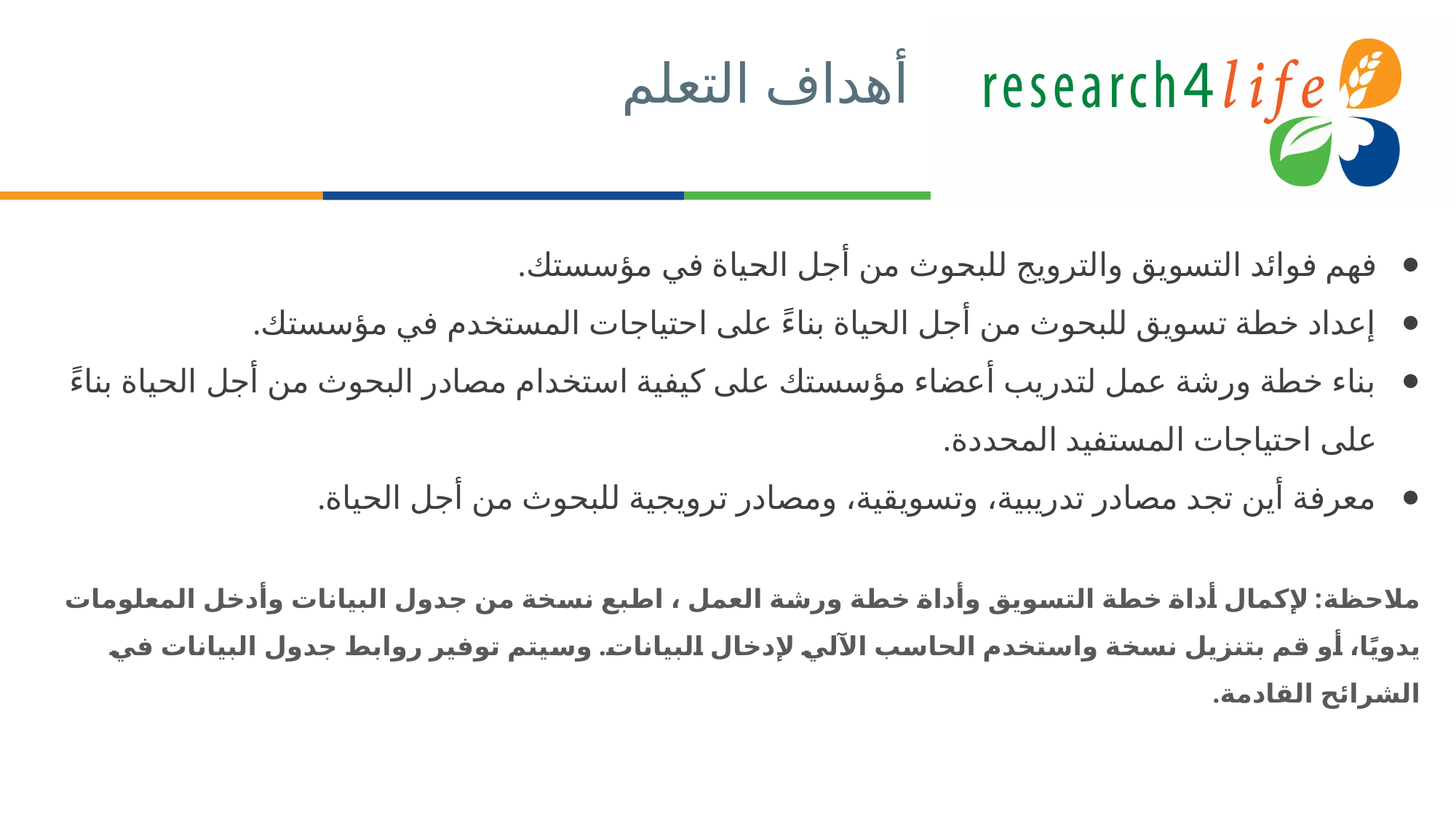

# أهداف التعلم
فهم فوائد التسويق والترويج للبحوث من أجل الحياة في مؤسستك.
إعداد خطة تسويق للبحوث من أجل الحياة بناءً على احتياجات المستخدم في مؤسستك.
بناء خطة ورشة عمل لتدريب أعضاء مؤسستك على كيفية استخدام مصادر البحوث من أجل الحياة بناءً على احتياجات المستفيد المحددة.
معرفة أين تجد مصادر تدريبية، وتسويقية، ومصادر ترويجية للبحوث من أجل الحياة.
ملاحظة: لإكمال أداة خطة التسويق وأداة خطة ورشة العمل ، اطبع نسخة من جدول البيانات وأدخل المعلومات يدويًا، أو قم بتنزيل نسخة واستخدم الحاسب الآلي لإدخال البيانات. وسيتم توفير روابط جدول البيانات في الشرائح القادمة.